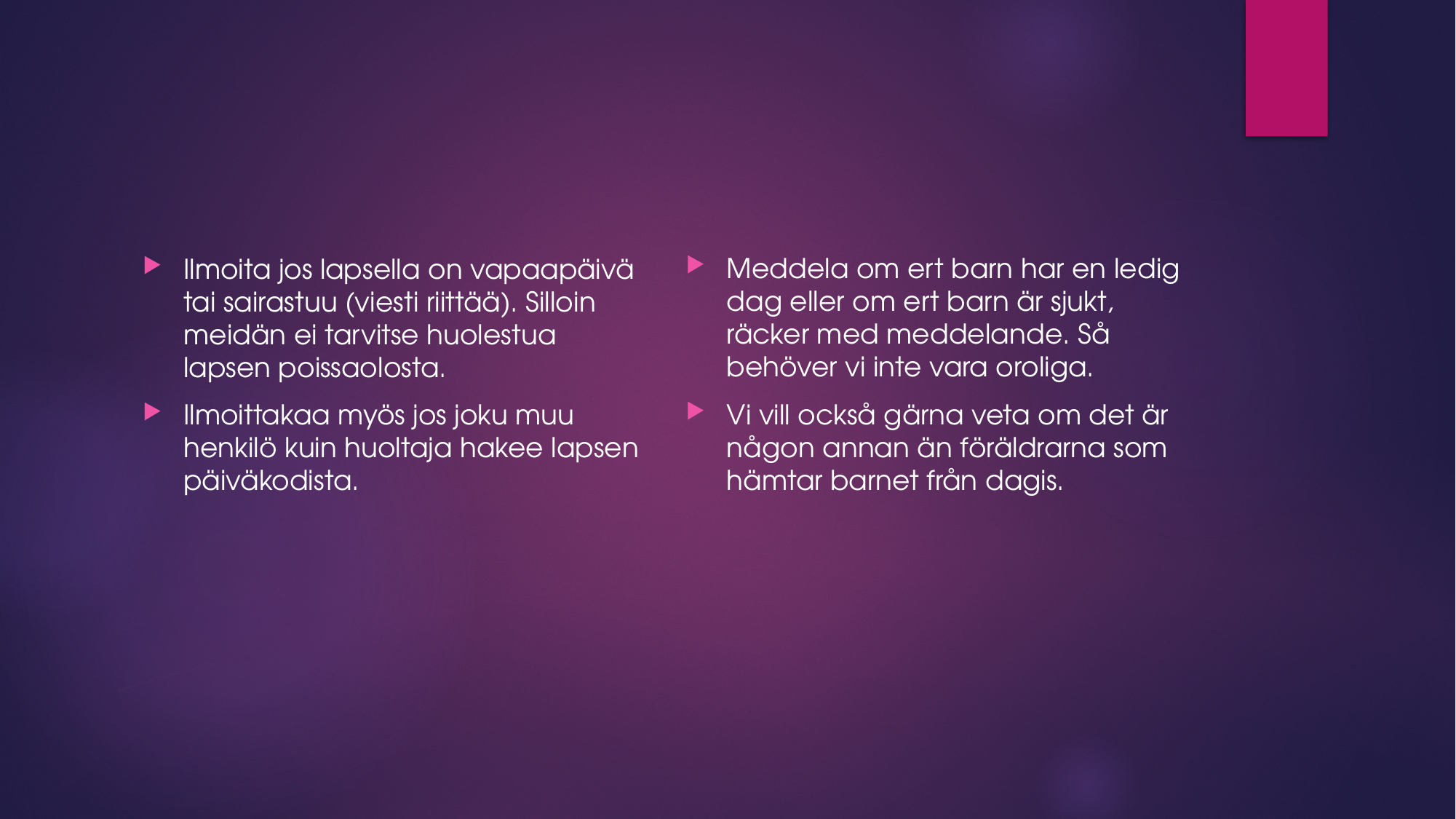

#
Meddela om ert barn har en ledig dag eller om ert barn är sjukt,  räcker med meddelande. Så behöver vi inte vara oroliga.
Vi vill också gärna veta om det är någon annan än föräldrarna som hämtar barnet från dagis.
Ilmoita jos lapsella on vapaapäivä tai sairastuu (viesti riittää). Silloin meidän ei tarvitse huolestua lapsen poissaolosta.
Ilmoittakaa myös jos joku muu henkilö kuin huoltaja hakee lapsen päiväkodista.